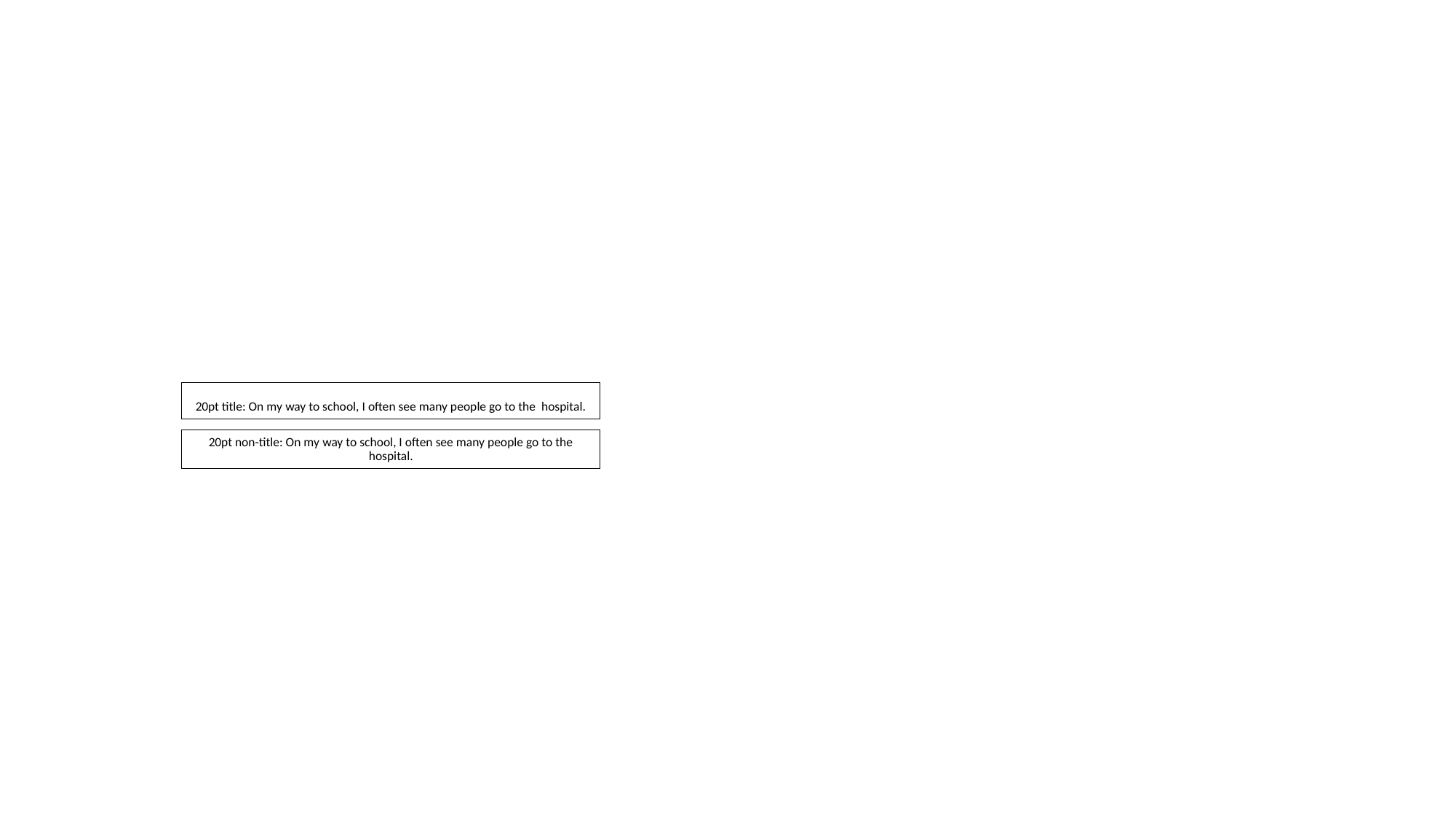

# 20pt title: On my way to school, I often see many people go to the  hospital.
20pt non-title: On my way to school, I often see many people go to the hospital.